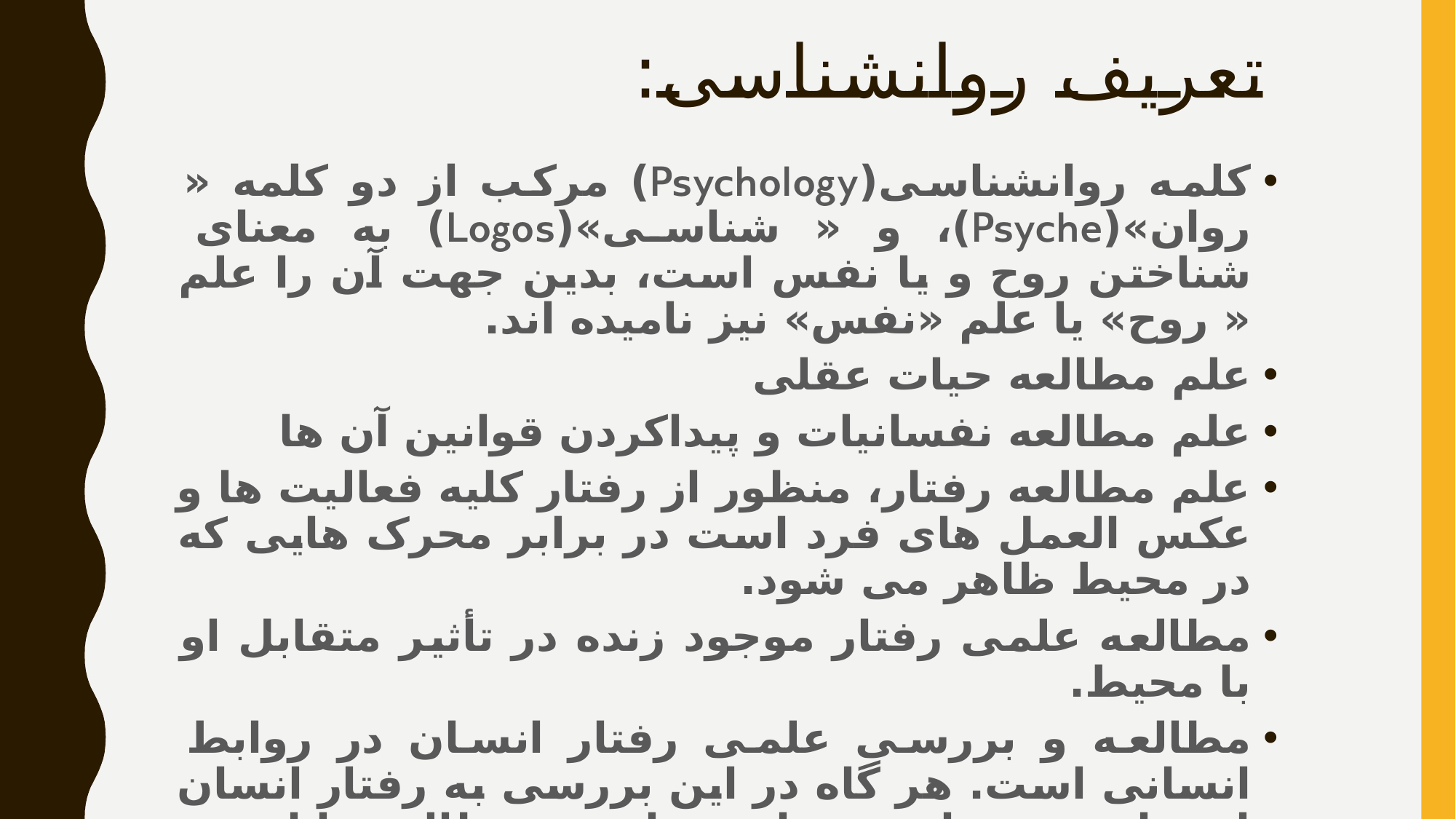

# تعریف روانشناسی:
کلمه روانشناسی(Psychology) مرکب از دو کلمه « روان»(Psyche)، و « شناسی»(Logos) به معنای شناختن روح و یا نفس است، بدین جهت آن را علم « روح» یا علم «نفس» نیز نامیده اند.
علم مطالعه حیات عقلی
علم مطالعه نفسانیات و پیداکردن قوانین آن ها
علم مطالعه رفتار، منظور از رفتار کلیه فعالیت ها و عکس العمل های فرد است در برابر محرک هایی که در محیط ظاهر می شود.
مطالعه علمی رفتار موجود زنده در تأثیر متقابل او با محیط.
مطالعه و بررسی علمی رفتار انسان در روابط انسانی است. هر گاه در این بررسی به رفتار انسان از تمام جنبه ها توجه داشته باشیم، مطالعه ما از نوع روانشناسی عمومی خواهد بود.